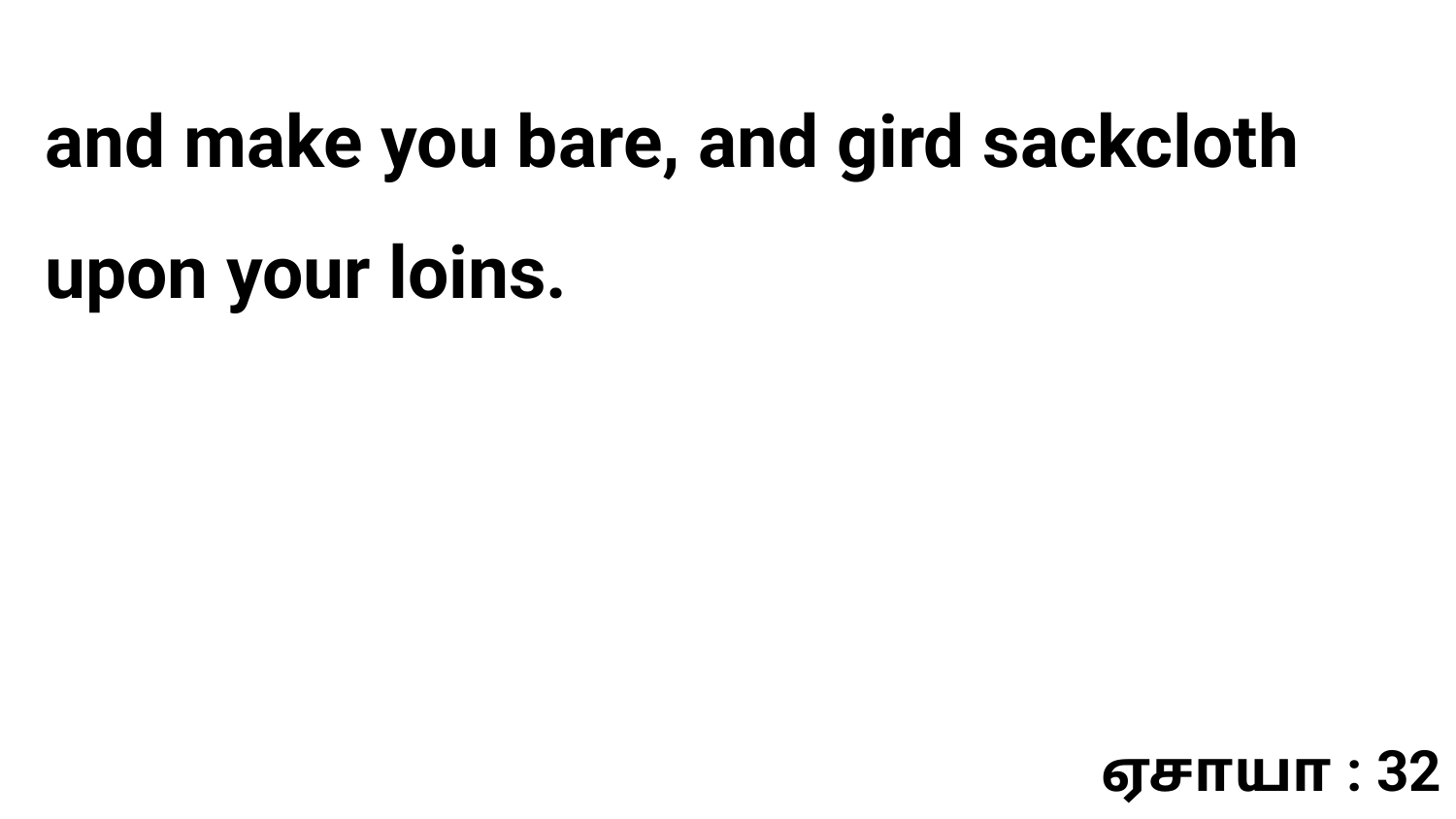

and make you bare, and gird sackcloth upon your loins.
ஏசாயா : 32